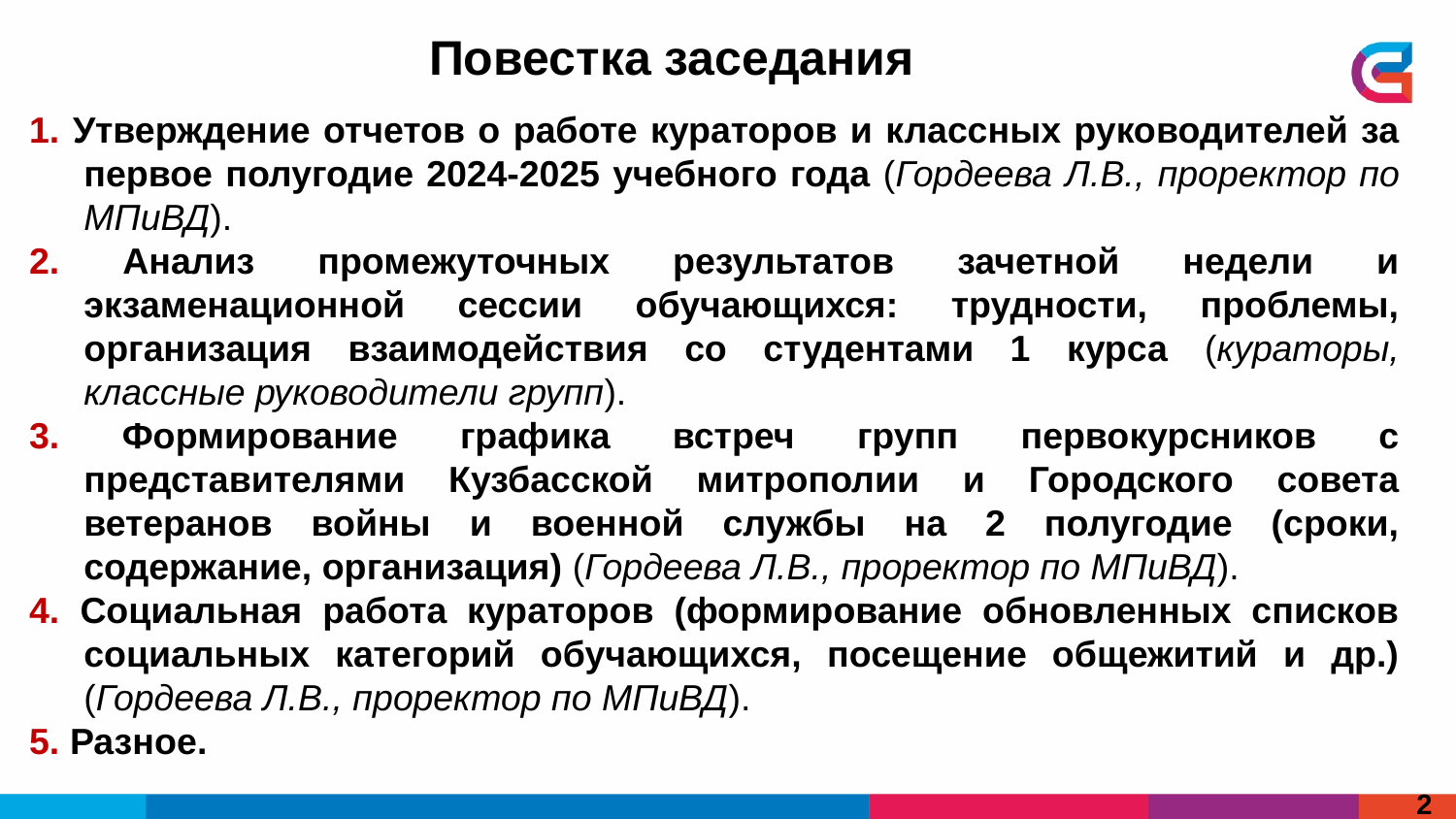

Повестка заседания
1. Утверждение отчетов о работе кураторов и классных руководителей за первое полугодие 2024-2025 учебного года (Гордеева Л.В., проректор по МПиВД).
2. Анализ промежуточных результатов зачетной недели и экзаменационной сессии обучающихся: трудности, проблемы, организация взаимодействия со студентами 1 курса (кураторы, классные руководители групп).
3. Формирование графика встреч групп первокурсников с представителями Кузбасской митрополии и Городского совета ветеранов войны и военной службы на 2 полугодие (сроки, содержание, организация) (Гордеева Л.В., проректор по МПиВД).
4. Социальная работа кураторов (формирование обновленных списков социальных категорий обучающихся, посещение общежитий и др.) (Гордеева Л.В., проректор по МПиВД).
5. Разное.
2